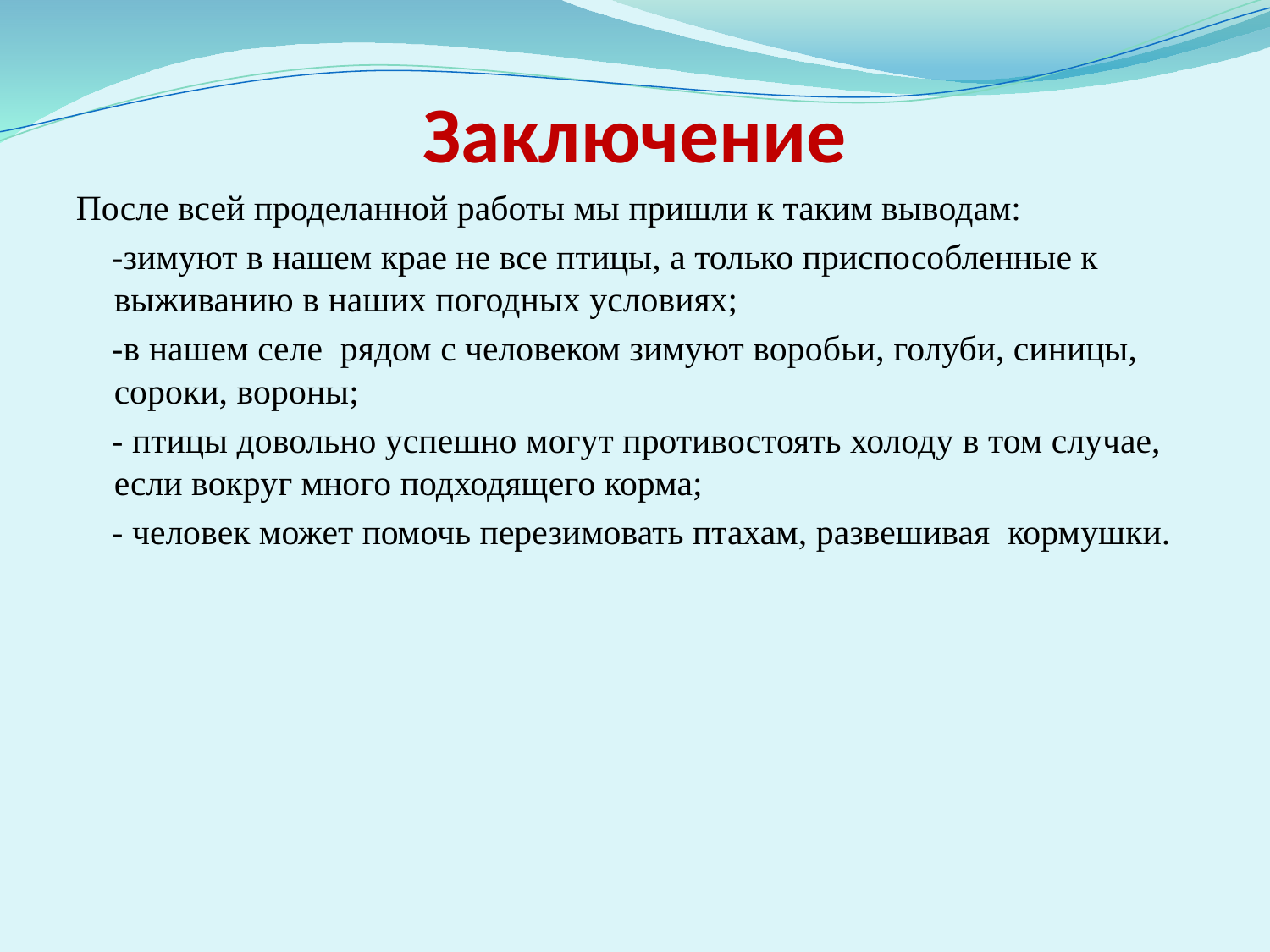

# Заключение
После всей проделанной работы мы пришли к таким выводам:
    -зимуют в нашем крае не все птицы, а только приспособленные к выживанию в наших погодных условиях;
    -в нашем селе  рядом с человеком зимуют воробьи, голуби, синицы, сороки, вороны;
    - птицы довольно успешно могут противостоять холоду в том случае, если вокруг много подходящего корма;
    - человек может помочь перезимовать птахам, развешивая  кормушки.